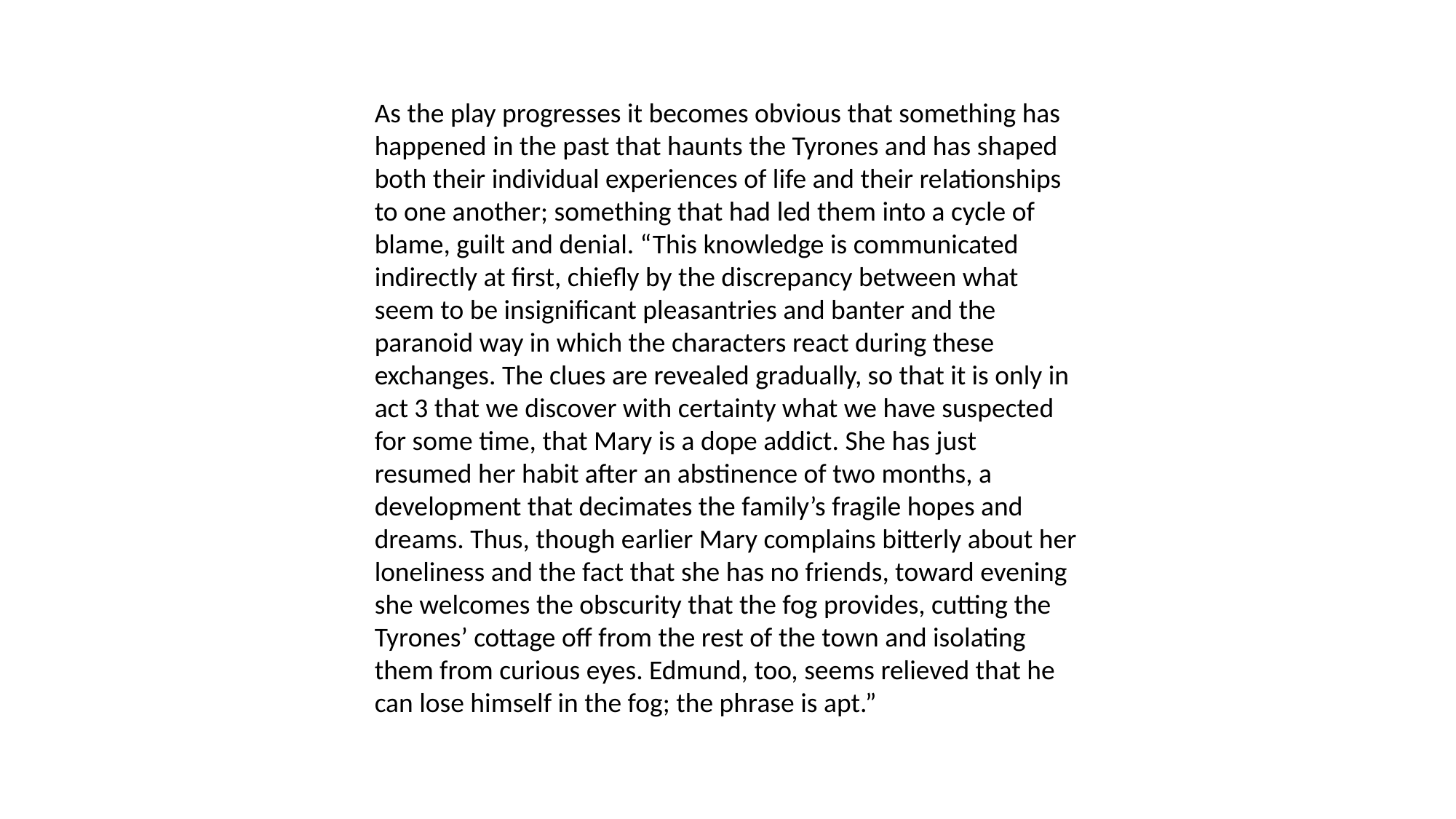

As the play progresses it becomes obvious that something has happened in the past that haunts the Tyrones and has shaped both their individual experiences of life and their relationships to one another; something that had led them into a cycle of blame, guilt and denial. “This knowledge is communicated indirectly at first, chiefly by the discrepancy between what seem to be insignificant pleasantries and banter and the paranoid way in which the characters react during these exchanges. The clues are revealed gradually, so that it is only in act 3 that we discover with certainty what we have suspected for some time, that Mary is a dope addict. She has just resumed her habit after an abstinence of two months, a development that decimates the family’s fragile hopes and dreams. Thus, though earlier Mary complains bitterly about her loneliness and the fact that she has no friends, toward evening she welcomes the obscurity that the fog provides, cutting the Tyrones’ cottage off from the rest of the town and isolating them from curious eyes. Edmund, too, seems relieved that he can lose himself in the fog; the phrase is apt.”